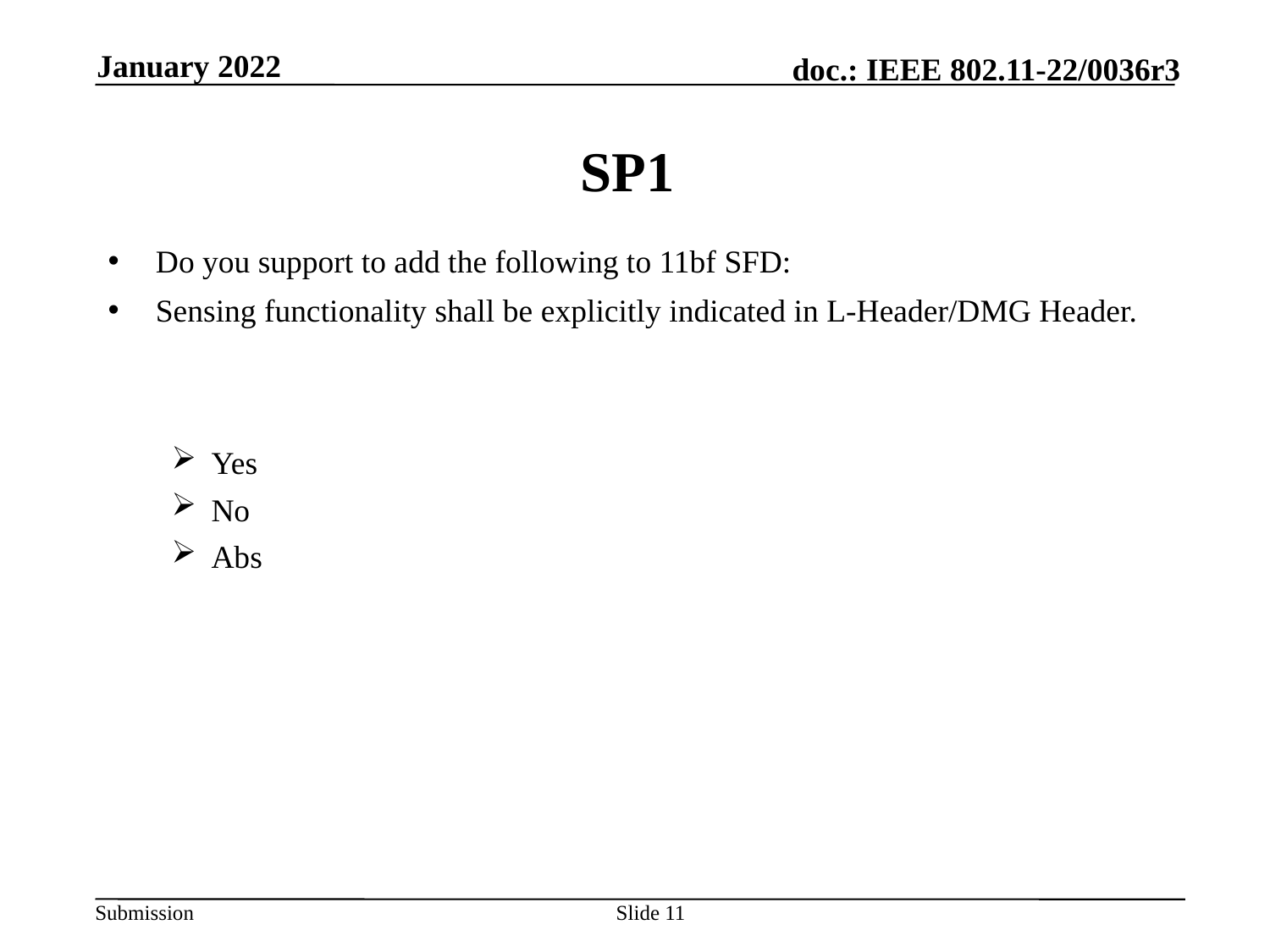

January 2022
# SP1
Do you support to add the following to 11bf SFD:
Sensing functionality shall be explicitly indicated in L-Header/DMG Header.

Yes
No
Abs

Slide 11